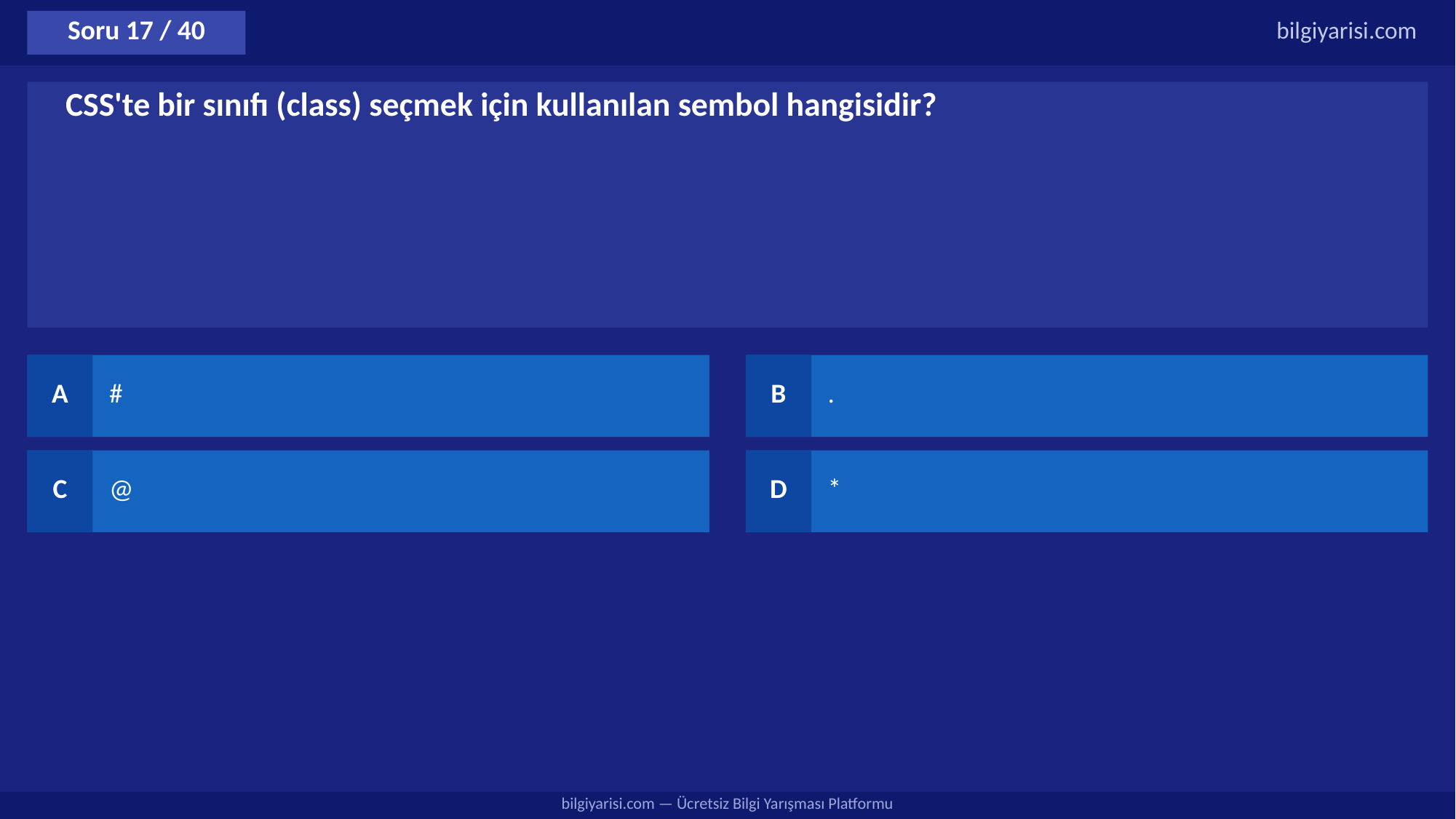

Soru 17 / 40
bilgiyarisi.com

CSS'te bir sınıfı (class) seçmek için kullanılan sembol hangisidir?

A
#

B
.

C
@

D
*
bilgiyarisi.com — Ücretsiz Bilgi Yarışması Platformu